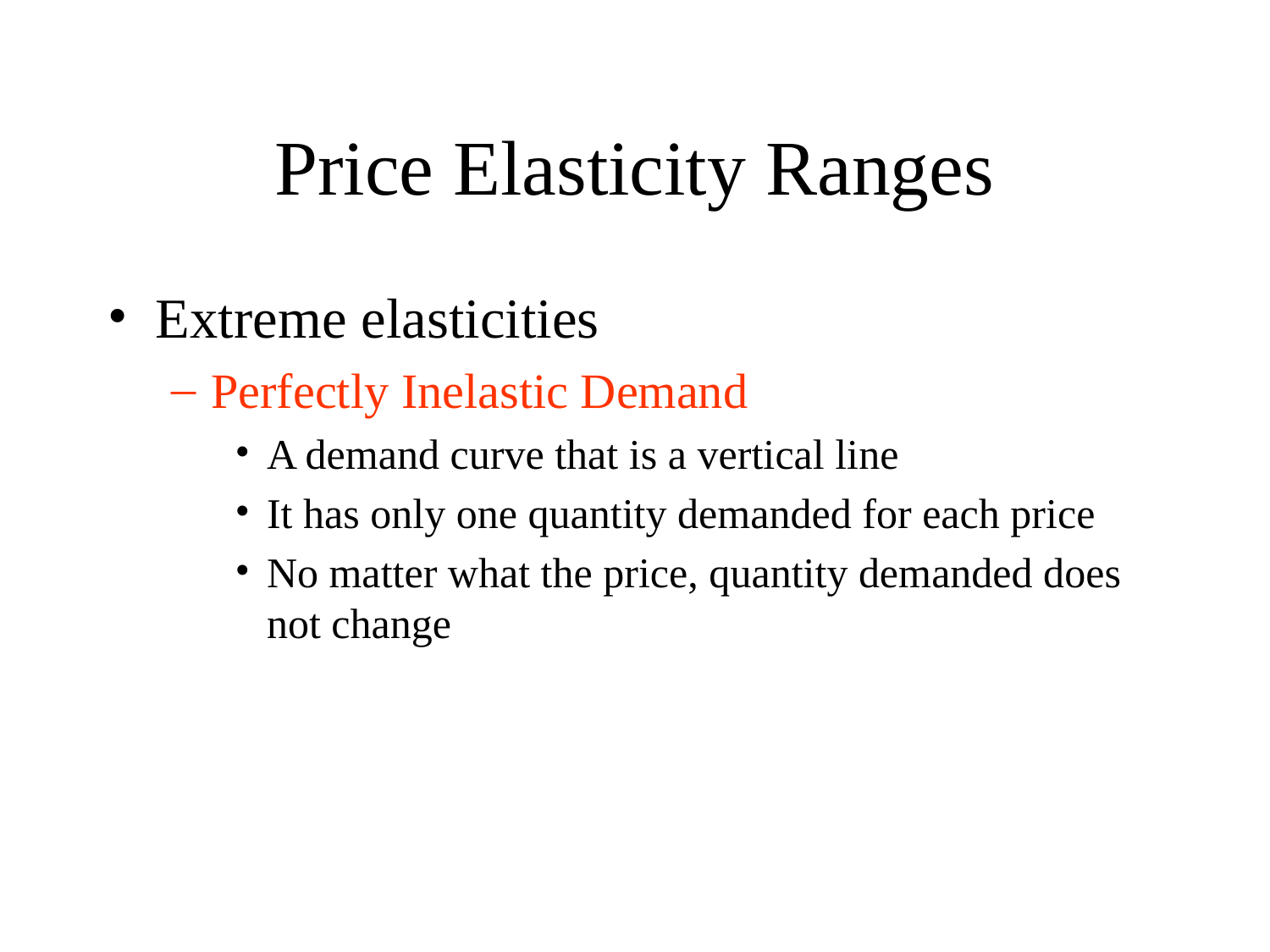

# Price Elasticity Ranges
Extreme elasticities
Perfectly Inelastic Demand
A demand curve that is a vertical line
It has only one quantity demanded for each price
No matter what the price, quantity demanded does not change